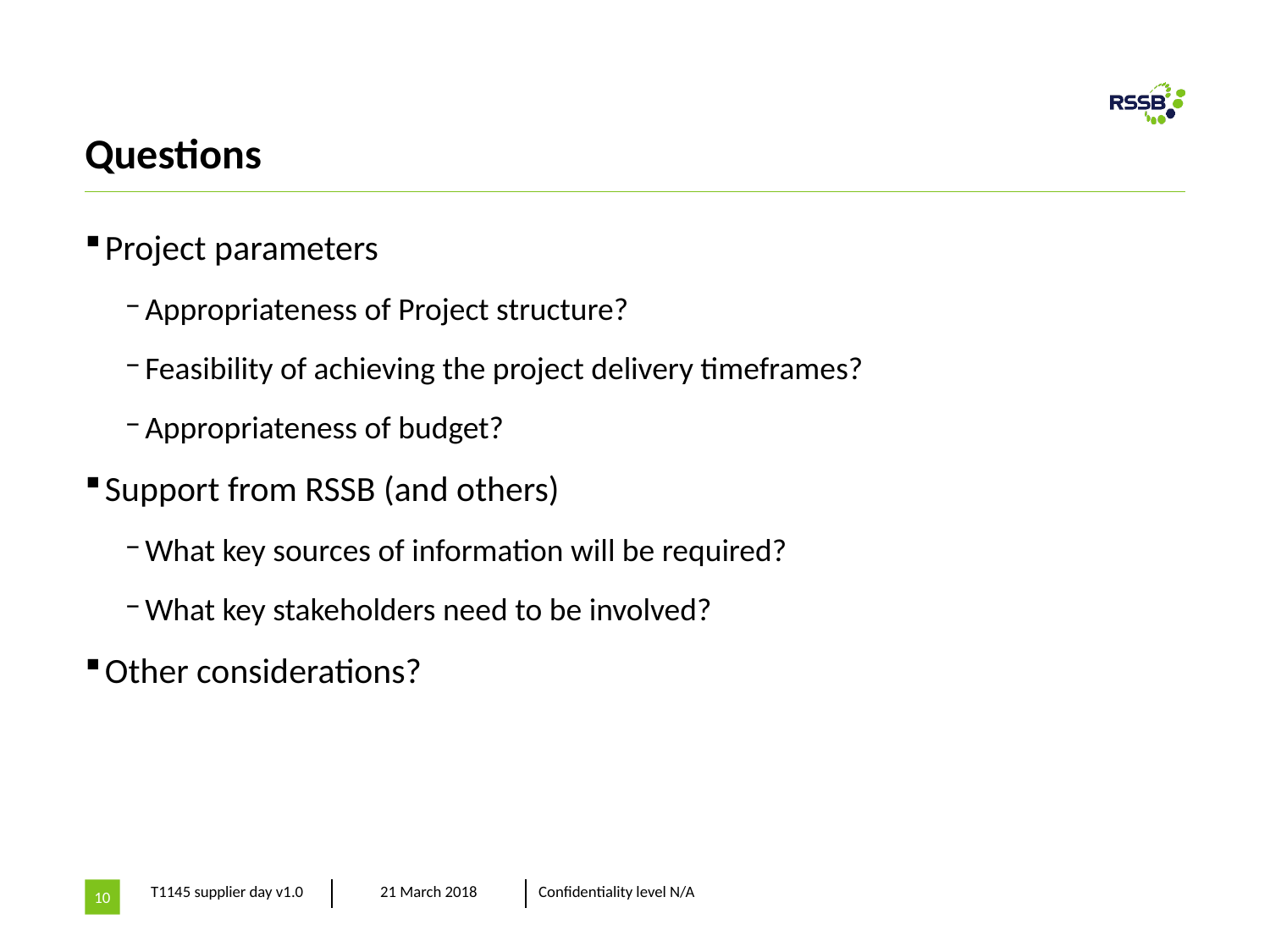

# Questions
Project parameters
Appropriateness of Project structure?
Feasibility of achieving the project delivery timeframes?
Appropriateness of budget?
Support from RSSB (and others)
What key sources of information will be required?
What key stakeholders need to be involved?
Other considerations?

10